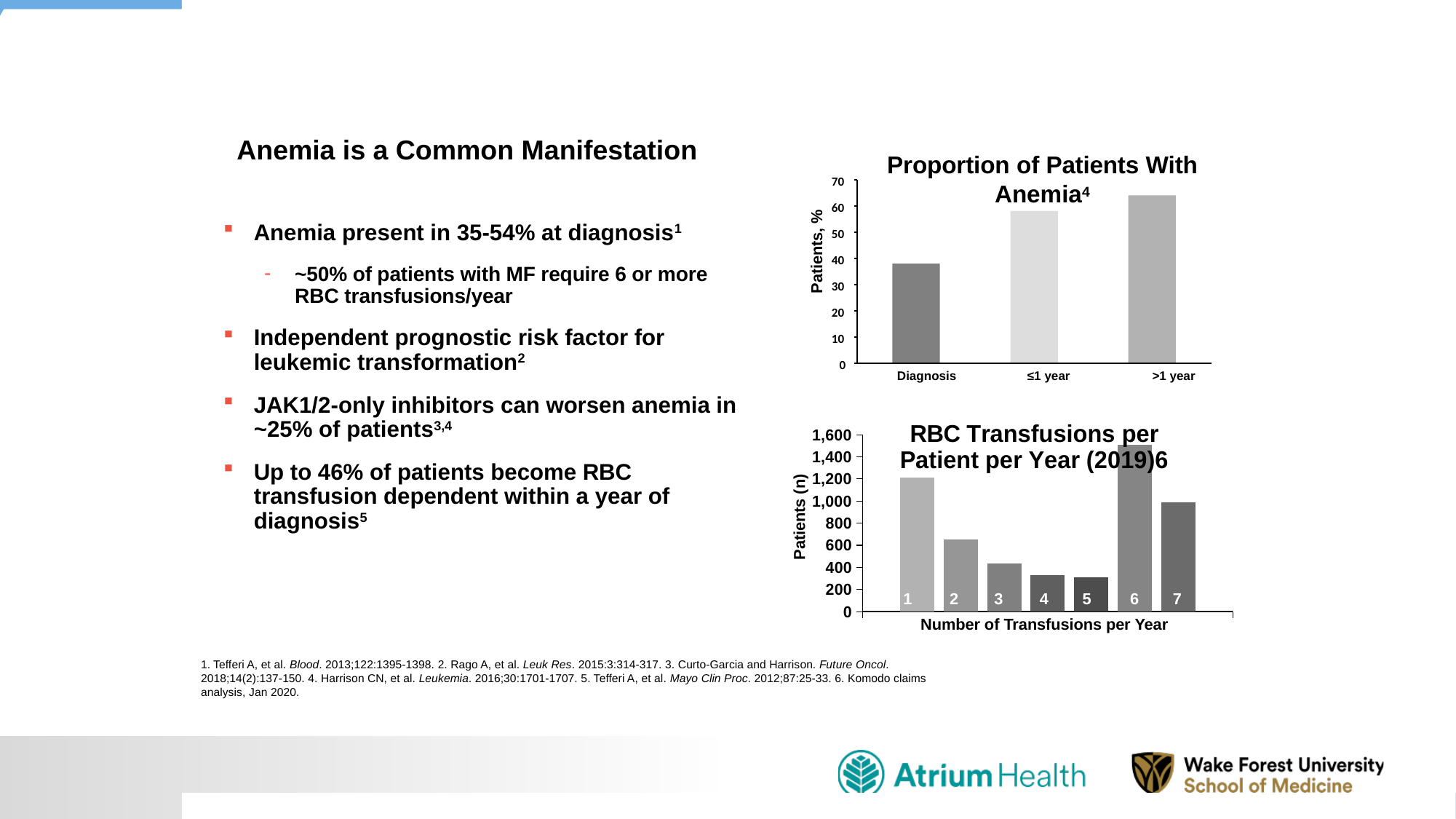

# Anemia is a Common Manifestation
Proportion of Patients With Anemia4
70

60

Patients, %

50

40

30

20

10

0

Diagnosis	≤1 year	>1 year
Anemia present in 35-54% at diagnosis1
~50% of patients with MF require 6 or more
RBC transfusions/year
Independent prognostic risk factor for
leukemic transformation2
JAK1/2-only inhibitors can worsen anemia in
~25% of patients3,4
Up to 46% of patients become RBC transfusion dependent within a year of diagnosis5

### Chart: RBC Transfusions per Patient per Year (2019)6

| Category | 1 | 2 | 3 | 4 | 5 | 6 | 7+ |
|---|---|---|---|---|---|---|---|
| 2019 | 1210.0 | 650.0 | 435.0 | 330.0 | 309.0 | 1508.0 | 988.0 |
Patients (n)
Number of Transfusions per Year
1
2
3
4
5
6
7
1. Tefferi A, et al. Blood. 2013;122:1395-1398. 2. Rago A, et al. Leuk Res. 2015:3:314-317. 3. Curto-Garcia and Harrison. Future Oncol. 2018;14(2):137-150. 4. Harrison CN, et al. Leukemia. 2016;30:1701-1707. 5. Tefferi A, et al. Mayo Clin Proc. 2012;87:25-33. 6. Komodo claims analysis, Jan 2020.